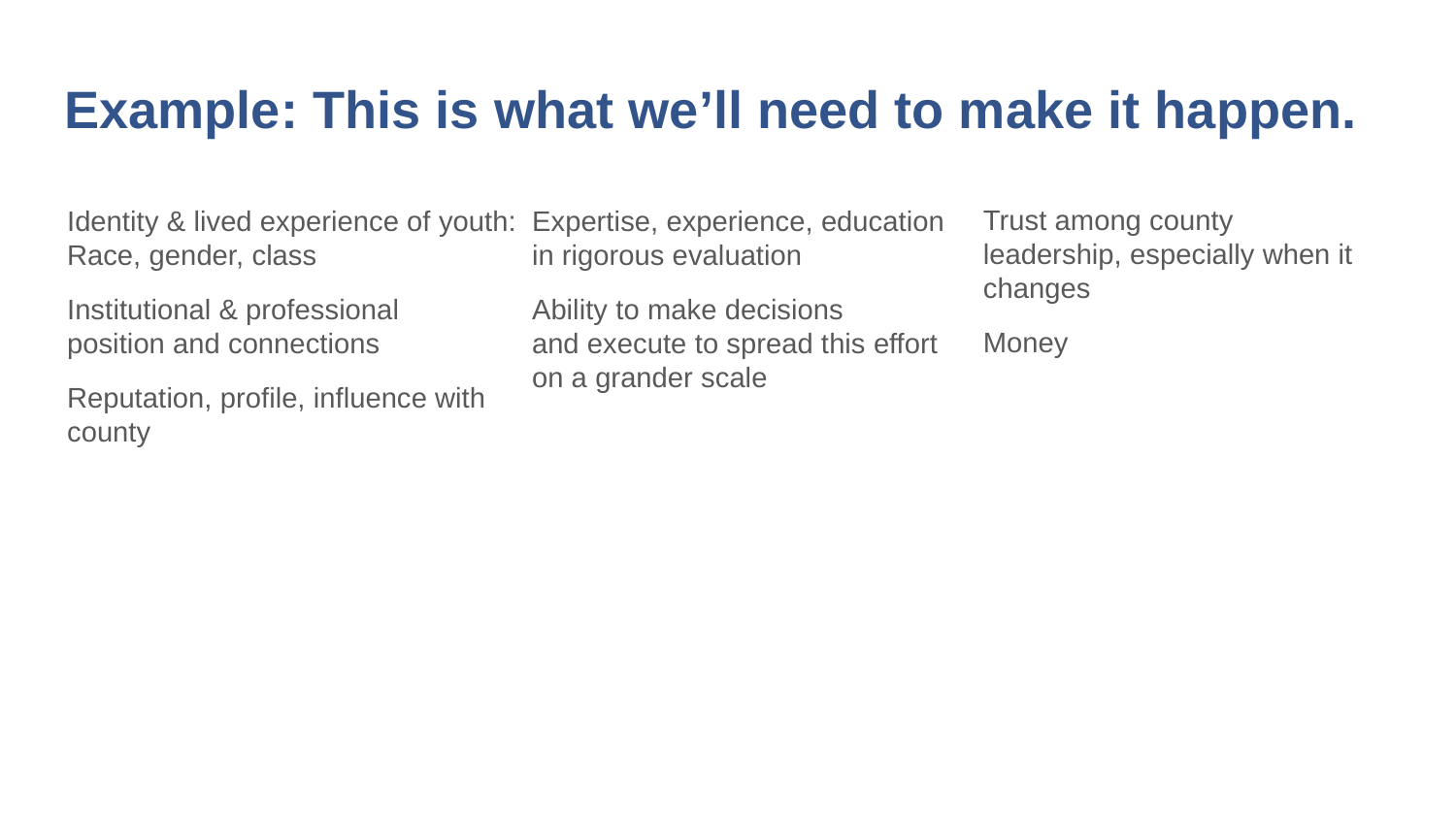

# Example: This is what we’ll need to make it happen.
Trust among county leadership, especially when it changes
Money
Identity & lived experience of youth:
Race, gender, class
Institutional & professional
position and connections
Reputation, profile, influence with county
Expertise, experience, education in rigorous evaluation
Ability to make decisions
and execute to spread this effort on a grander scale